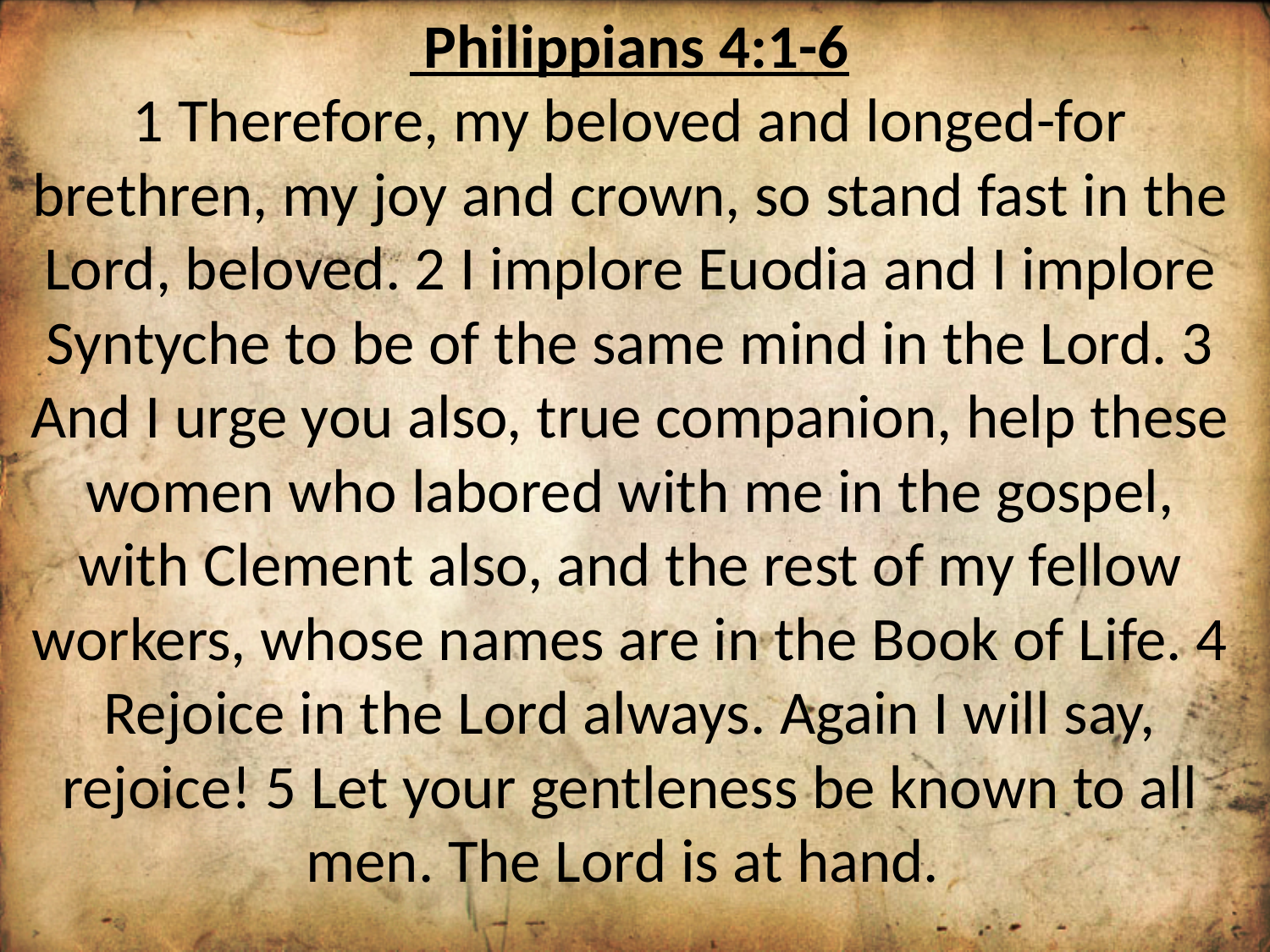

Philippians 4:1-6
1 Therefore, my beloved and longed-for brethren, my joy and crown, so stand fast in the Lord, beloved. 2 I implore Euodia and I implore Syntyche to be of the same mind in the Lord. 3 And I urge you also, true companion, help these women who labored with me in the gospel, with Clement also, and the rest of my fellow workers, whose names are in the Book of Life. 4 Rejoice in the Lord always. Again I will say, rejoice! 5 Let your gentleness be known to all men. The Lord is at hand.